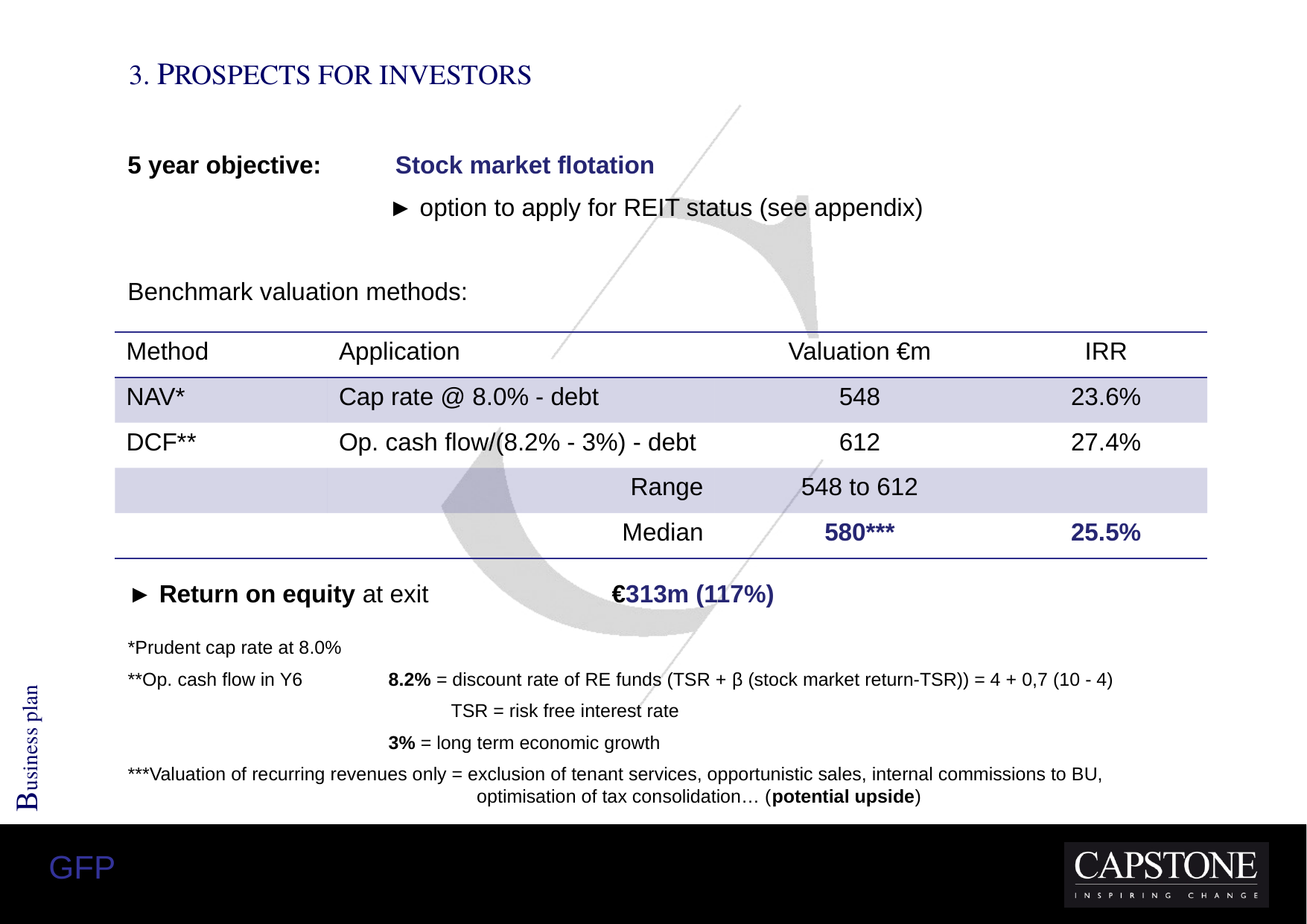

3. PROSPECTS FOR INVESTORS
5 year objective:	 Stock market flotation
			► option to apply for REIT status (see appendix)

Benchmark valuation methods:
| Method | Application | Valuation €m | IRR |
| --- | --- | --- | --- |
| NAV\* | Cap rate @ 8.0% - debt | 548 | 23.6% |
| DCF\*\* | Op. cash flow/(8.2% - 3%) - debt | 612 | 27.4% |
|  | Range | 548 to 612 |  |
|  | Median | 580\*\*\* | 25.5% |
► Return on equity at exit		€313m (117%)
*Prudent cap rate at 8.0%
**Op. cash flow in Y6  	8.2% = discount rate of RE funds (TSR + β (stock market return-TSR)) = 4 + 0,7 (10 - 4)
			            TSR = risk free interest rate
			3% = long term economic growth
***Valuation of recurring revenues only = exclusion of tenant services, opportunistic sales, internal commissions to BU, 			                 optimisation of tax consolidation… (potential upside)
Business plan